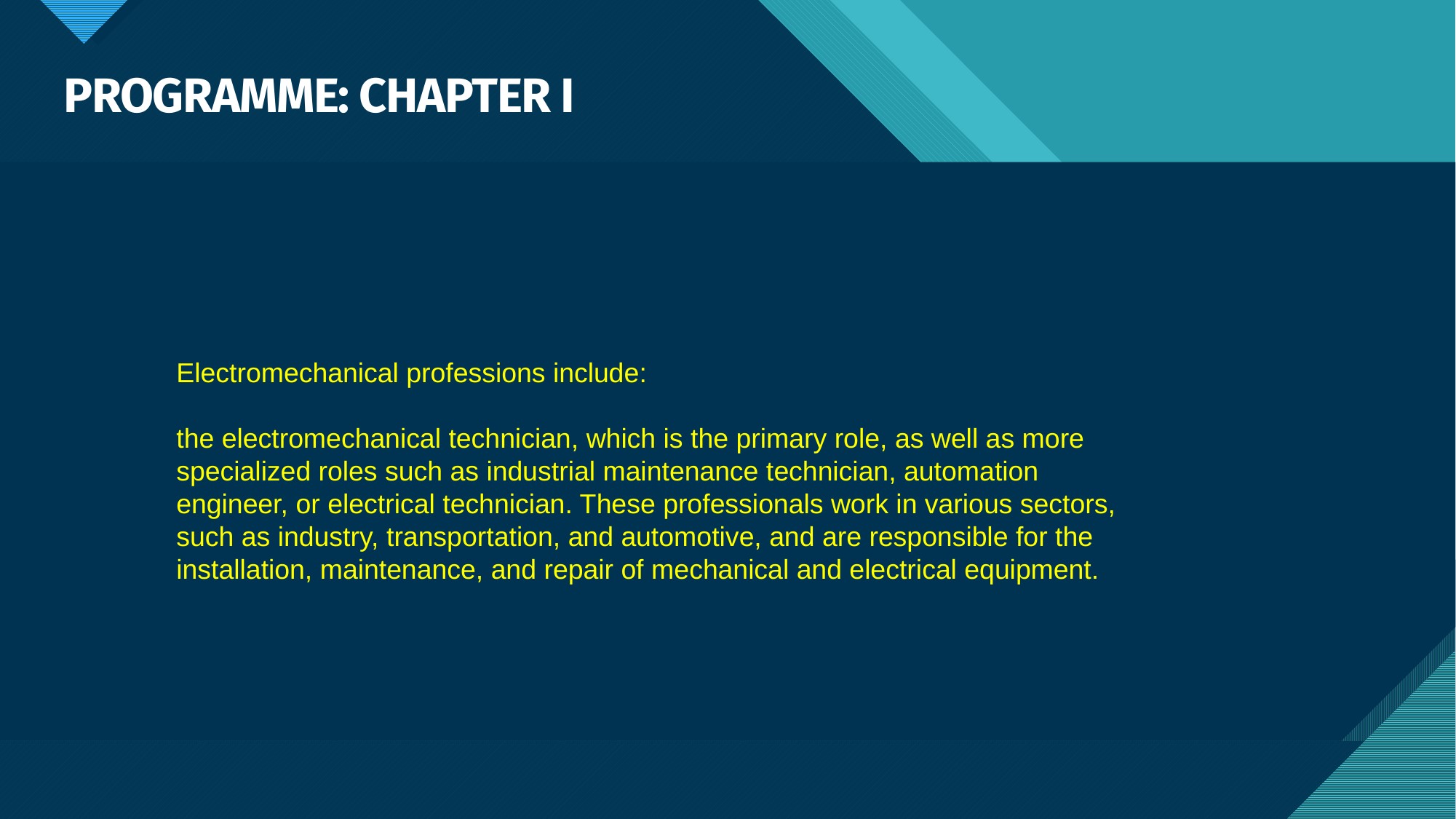

# PROGRAMME: CHAPTER I
Electromechanical professions include:

the electromechanical technician, which is the primary role, as well as more specialized roles such as industrial maintenance technician, automation engineer, or electrical technician. These professionals work in various sectors, such as industry, transportation, and automotive, and are responsible for the installation, maintenance, and repair of mechanical and electrical equipment.
21